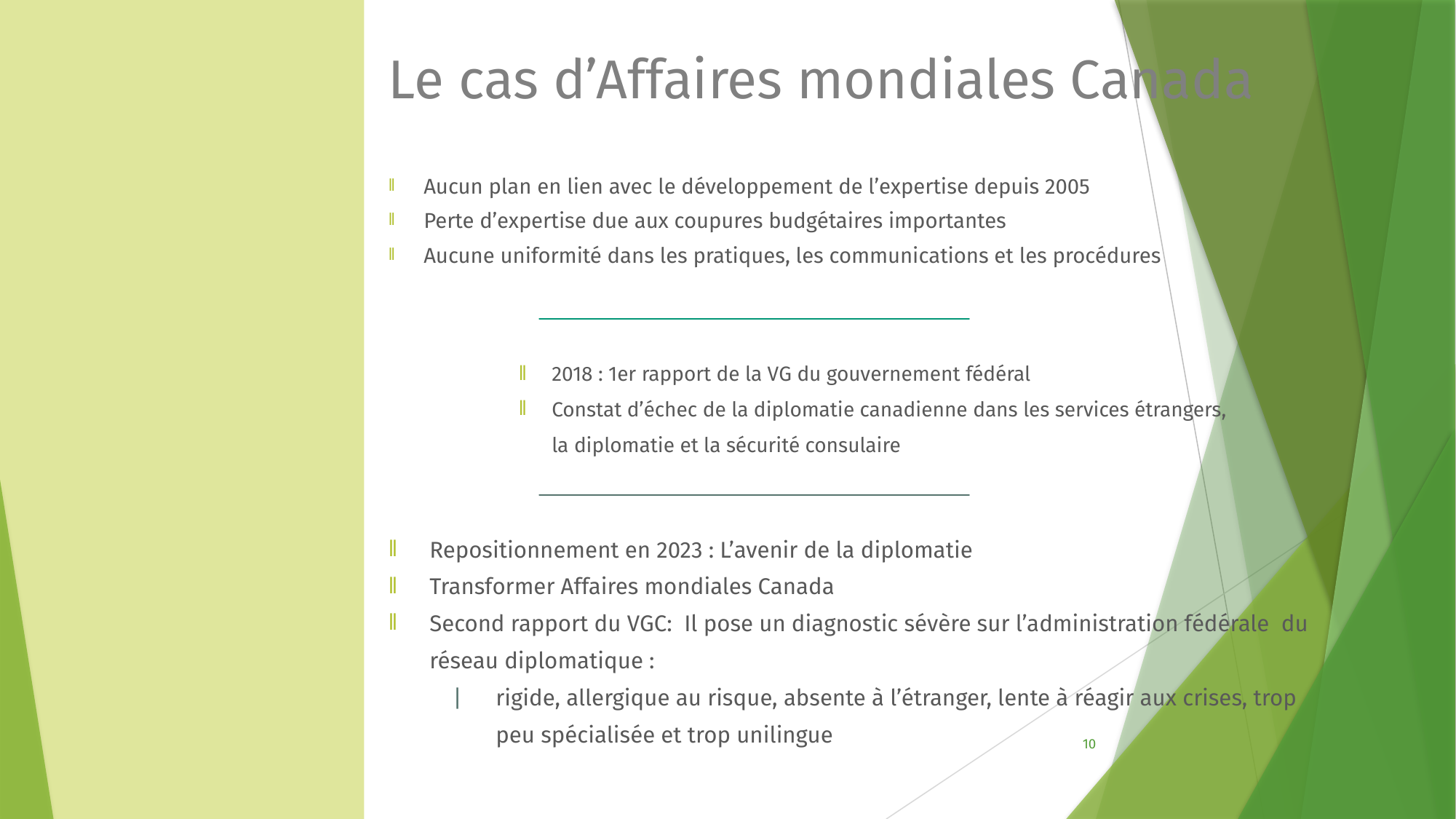

# Le cas d’Affaires mondiales Canada
Aucun plan en lien avec le développement de l’expertise depuis 2005
Perte d’expertise due aux coupures budgétaires importantes
Aucune uniformité dans les pratiques, les communications et les procédures

2018 : 1er rapport de la VG du gouvernement fédéral
Constat d’échec de la diplomatie canadienne dans les services étrangers,
la diplomatie et la sécurité consulaire

Repositionnement en 2023 : L’avenir de la diplomatie
Transformer Affaires mondiales Canada
Second rapport du VGC:  Il pose un diagnostic sévère sur l’administration fédérale  du réseau diplomatique :
rigide, allergique au risque, absente à l’étranger, lente à réagir aux crises, trop peu spécialisée et trop unilingue

10